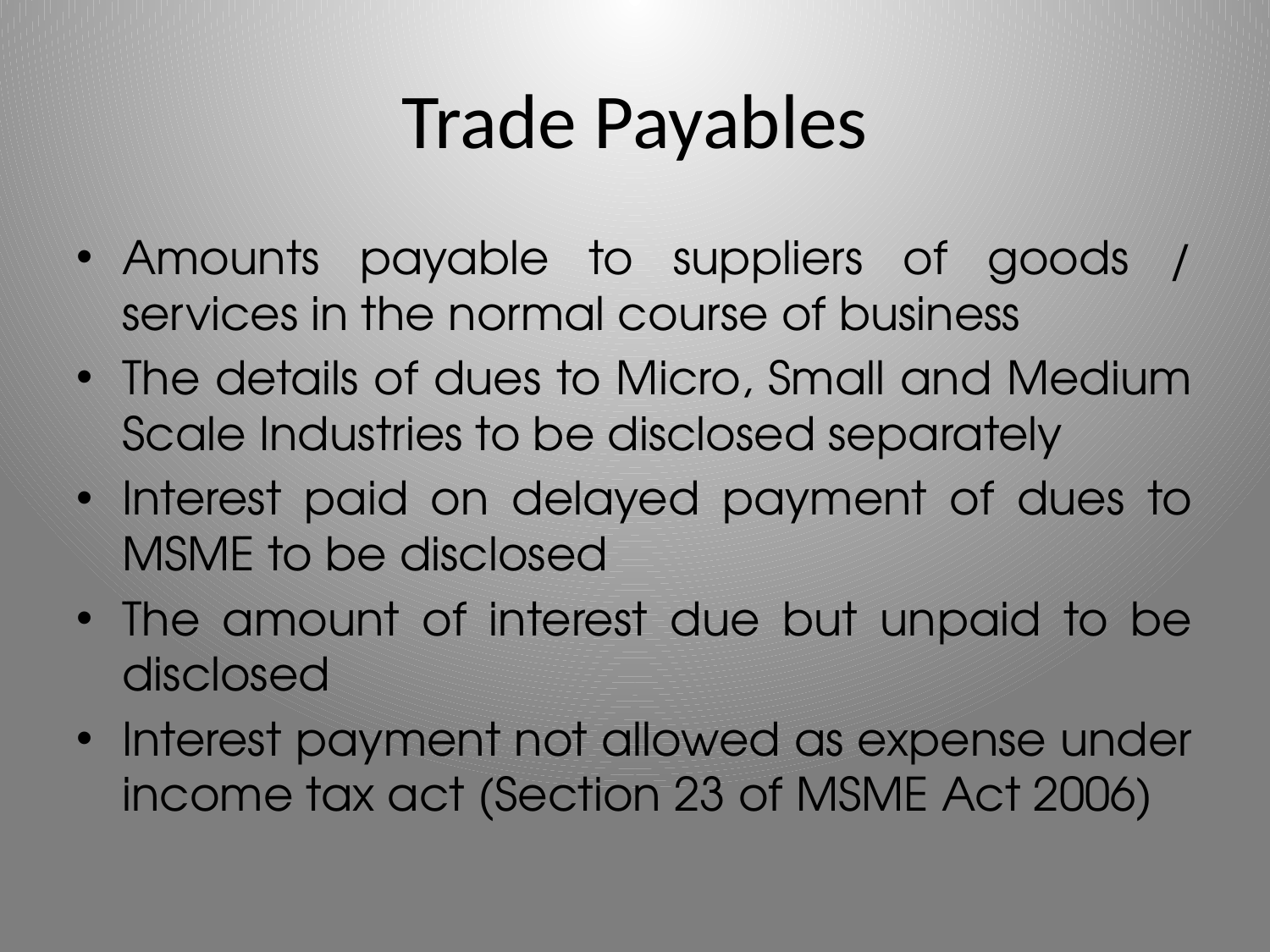

# Trade Payables
Amounts payable to suppliers of goods / services in the normal course of business
The details of dues to Micro, Small and Medium Scale Industries to be disclosed separately
Interest paid on delayed payment of dues to MSME to be disclosed
The amount of interest due but unpaid to be disclosed
Interest payment not allowed as expense under income tax act (Section 23 of MSME Act 2006)